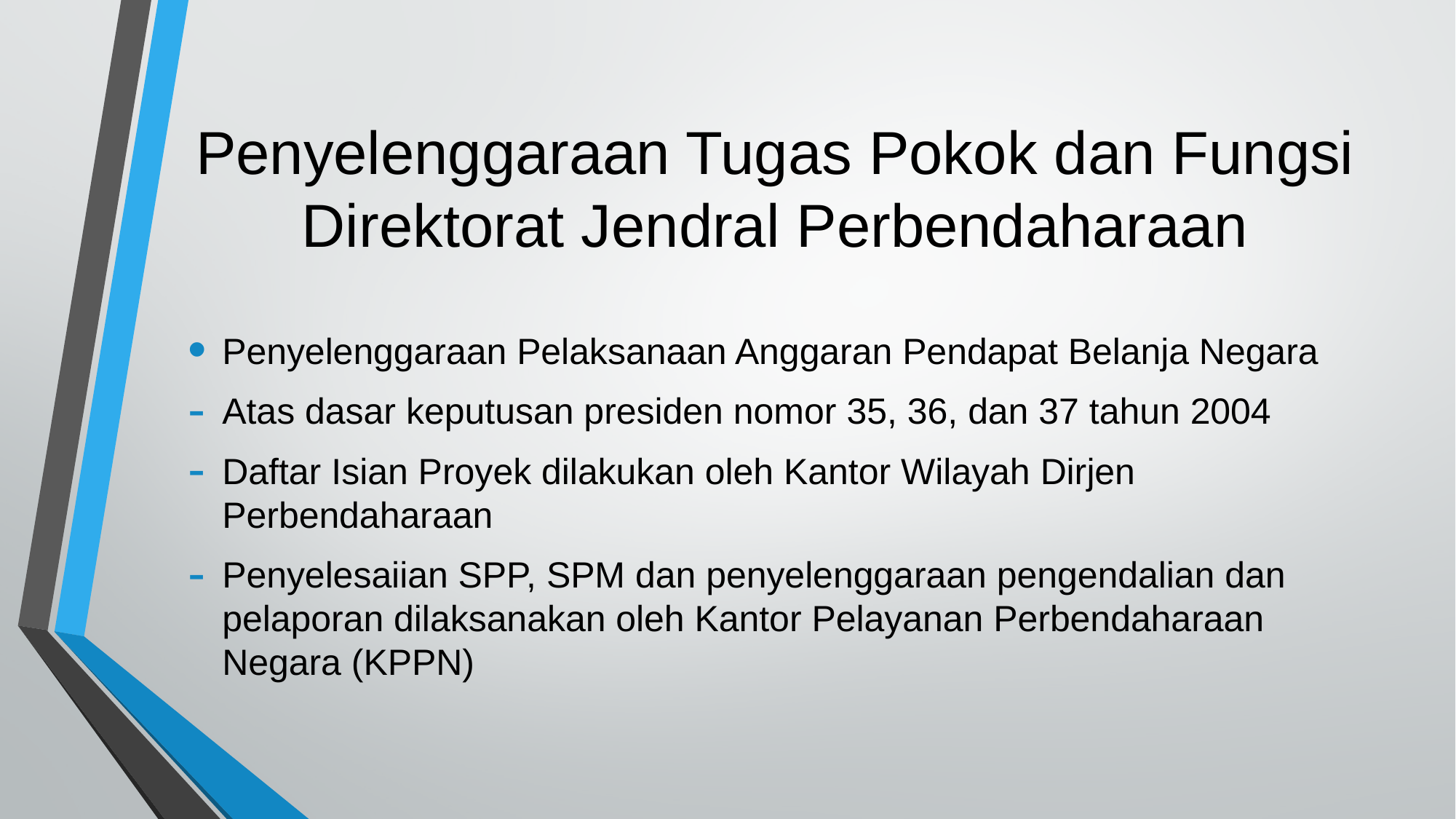

# Penyelenggaraan Tugas Pokok dan Fungsi Direktorat Jendral Perbendaharaan
Penyelenggaraan Pelaksanaan Anggaran Pendapat Belanja Negara
Atas dasar keputusan presiden nomor 35, 36, dan 37 tahun 2004
Daftar Isian Proyek dilakukan oleh Kantor Wilayah Dirjen Perbendaharaan
Penyelesaiian SPP, SPM dan penyelenggaraan pengendalian dan pelaporan dilaksanakan oleh Kantor Pelayanan Perbendaharaan Negara (KPPN)